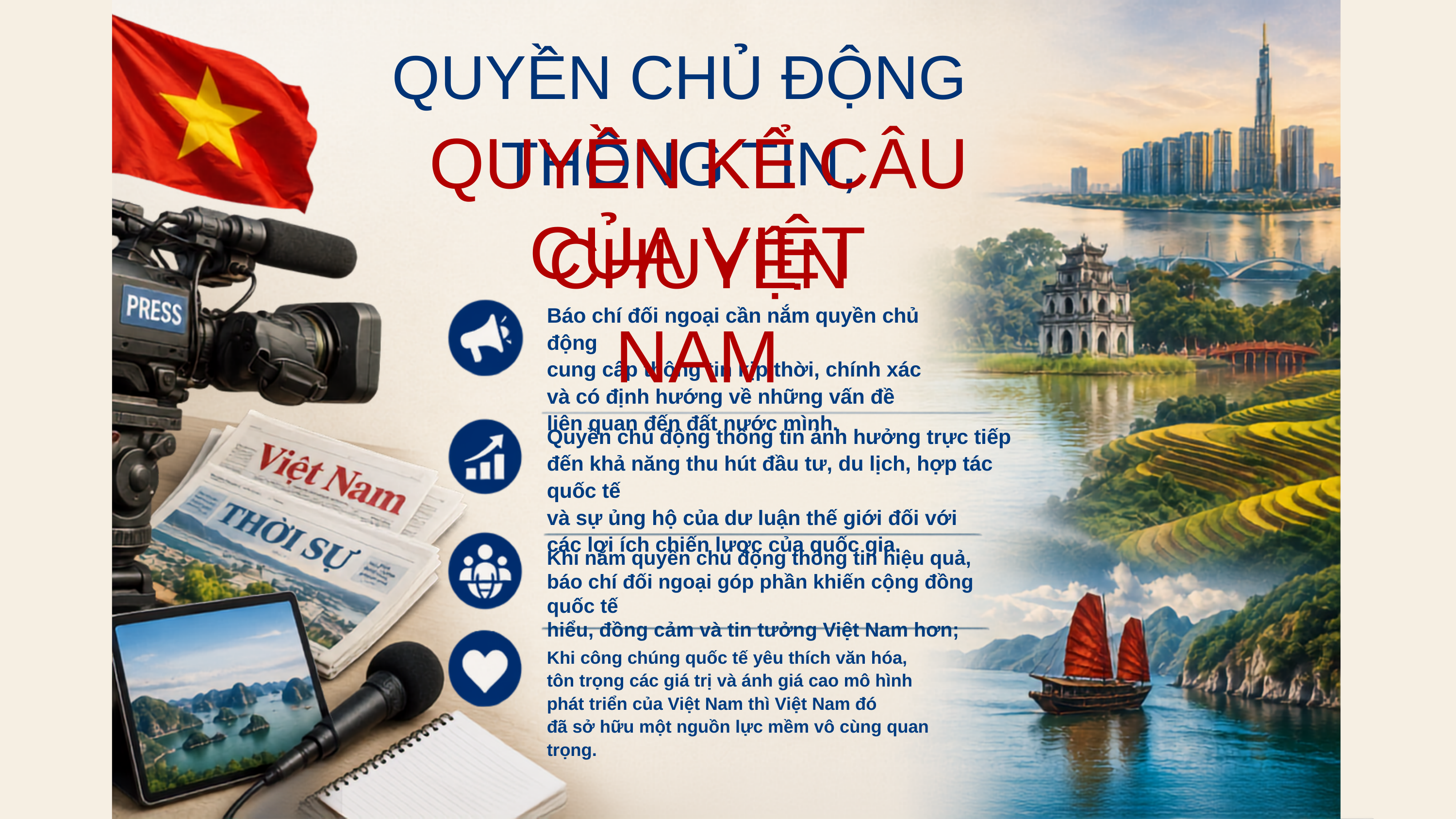

QUYỀN CHỦ ĐỘNG THÔNG TIN,
QUYỀN KỂ CÂU CHUYỆN

CỦA VIỆT NAM

Báo chí đối ngoại cần nắm quyền chủ động
cung cấp thông tin kịp thời, chính xác
và có định hướng về những vấn đề
liên quan đến đất nước mình.

Quyền chủ động thông tin ảnh hưởng trực tiếp
đến khả năng thu hút đầu tư, du lịch, hợp tác quốc tế
và sự ủng hộ của dư luận thế giới đối với
các lợi ích chiến lược của quốc gia.

Khi nắm quyền chủ động thông tin hiệu quả,
báo chí đối ngoại góp phần khiến cộng đồng quốc tế
hiểu, đồng cảm và tin tưởng Việt Nam hơn;

Khi công chúng quốc tế yêu thích văn hóa,
tôn trọng các giá trị và ánh giá cao mô hình
phát triển của Việt Nam thì Việt Nam đó
đã sở hữu một nguồn lực mềm vô cùng quan trọng.